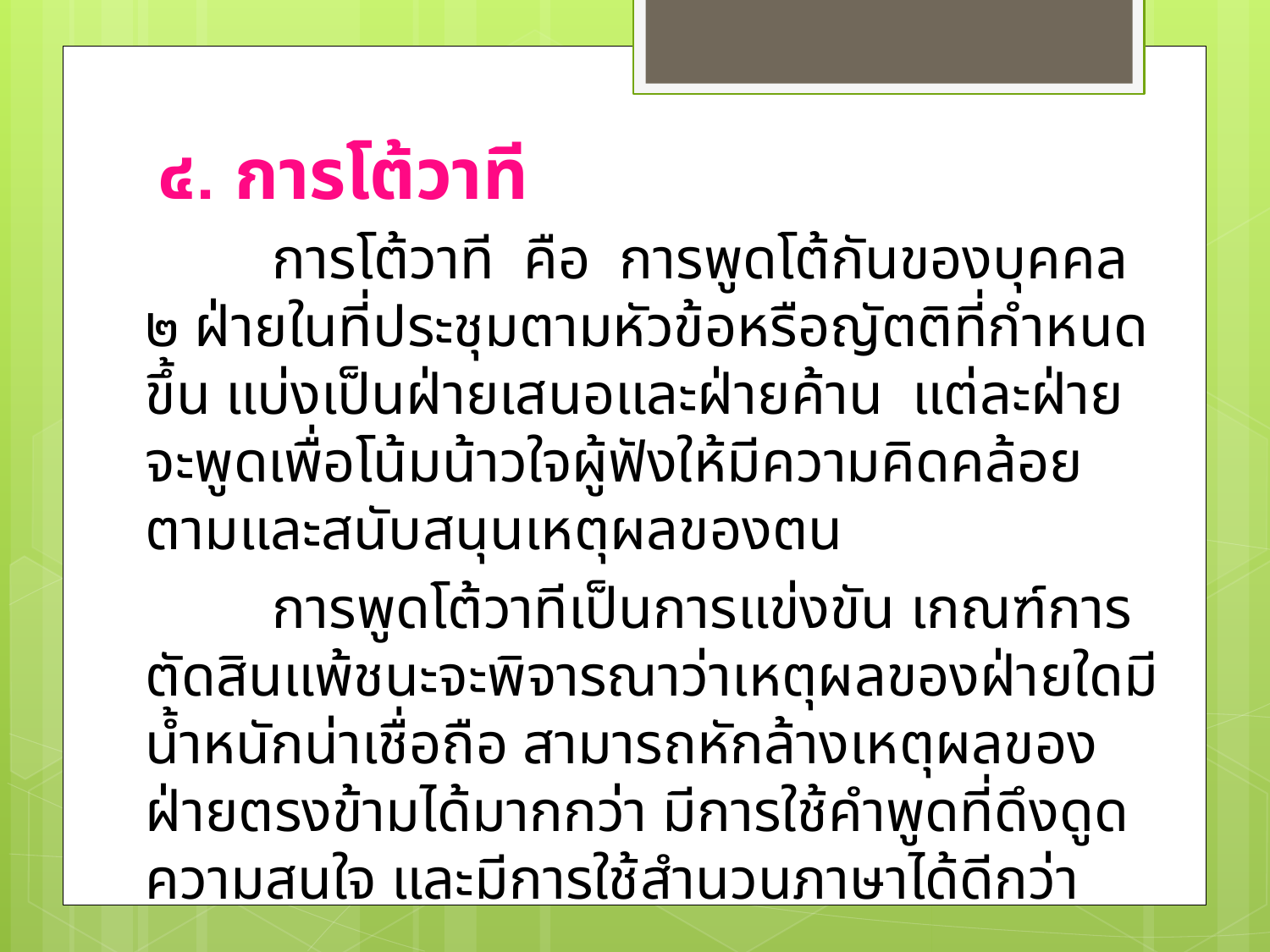

# ๔. การโต้วาที
		การโต้วาที  คือ  การพูดโต้กันของบุคคล ๒ ฝ่ายในที่ประชุมตามหัวข้อหรือญัตติที่กำหนดขึ้น แบ่งเป็นฝ่ายเสนอและฝ่ายค้าน  แต่ละฝ่ายจะพูดเพื่อโน้มน้าวใจผู้ฟังให้มีความคิดคล้อยตามและสนับสนุนเหตุผลของตน
	 	การพูดโต้วาทีเป็นการแข่งขัน เกณฑ์การตัดสินแพ้ชนะจะพิจารณาว่าเหตุผลของฝ่ายใดมีน้ำหนักน่าเชื่อถือ สามารถหักล้างเหตุผลของฝ่ายตรงข้ามได้มากกว่า มีการใช้คำพูดที่ดึงดูดความสนใจ และมีการใช้สำนวนภาษาได้ดีกว่า